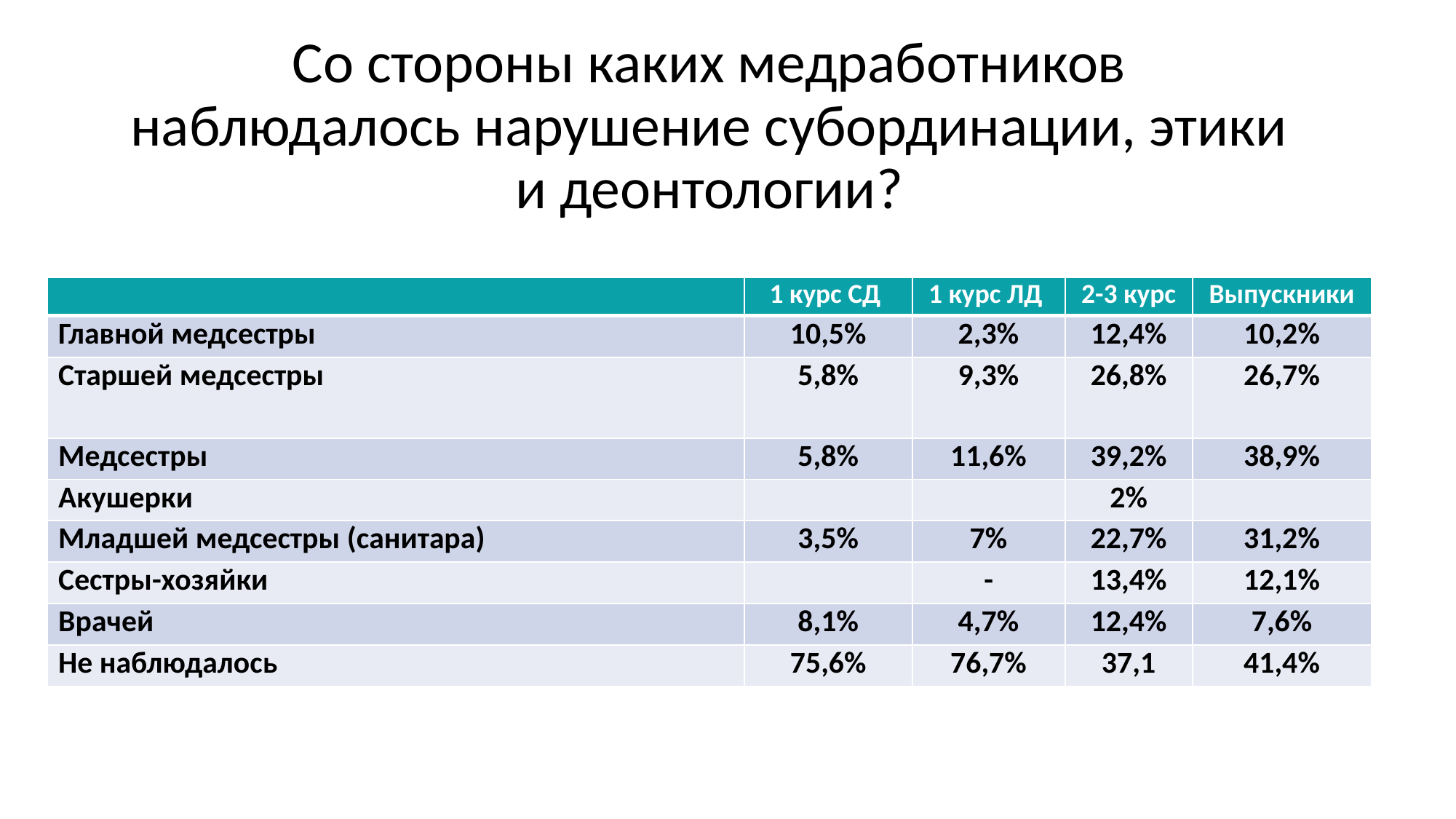

# Со стороны каких медработников наблюдалось нарушение субординации, этики и деонтологии?
|  | 1 курс СД | 1 курс ЛД | 2-3 курс | Выпускники |
| --- | --- | --- | --- | --- |
| Главной медсестры | 10,5% | 2,3% | 12,4% | 10,2% |
| Старшей медсестры | 5,8% | 9,3% | 26,8% | 26,7% |
| Медсестры | 5,8% | 11,6% | 39,2% | 38,9% |
| Акушерки |  |  | 2% |  |
| Младшей медсестры (санитара) | 3,5% | 7% | 22,7% | 31,2% |
| Сестры-хозяйки |  | - | 13,4% | 12,1% |
| Врачей | 8,1% | 4,7% | 12,4% | 7,6% |
| Не наблюдалось | 75,6% | 76,7% | 37,1 | 41,4% |